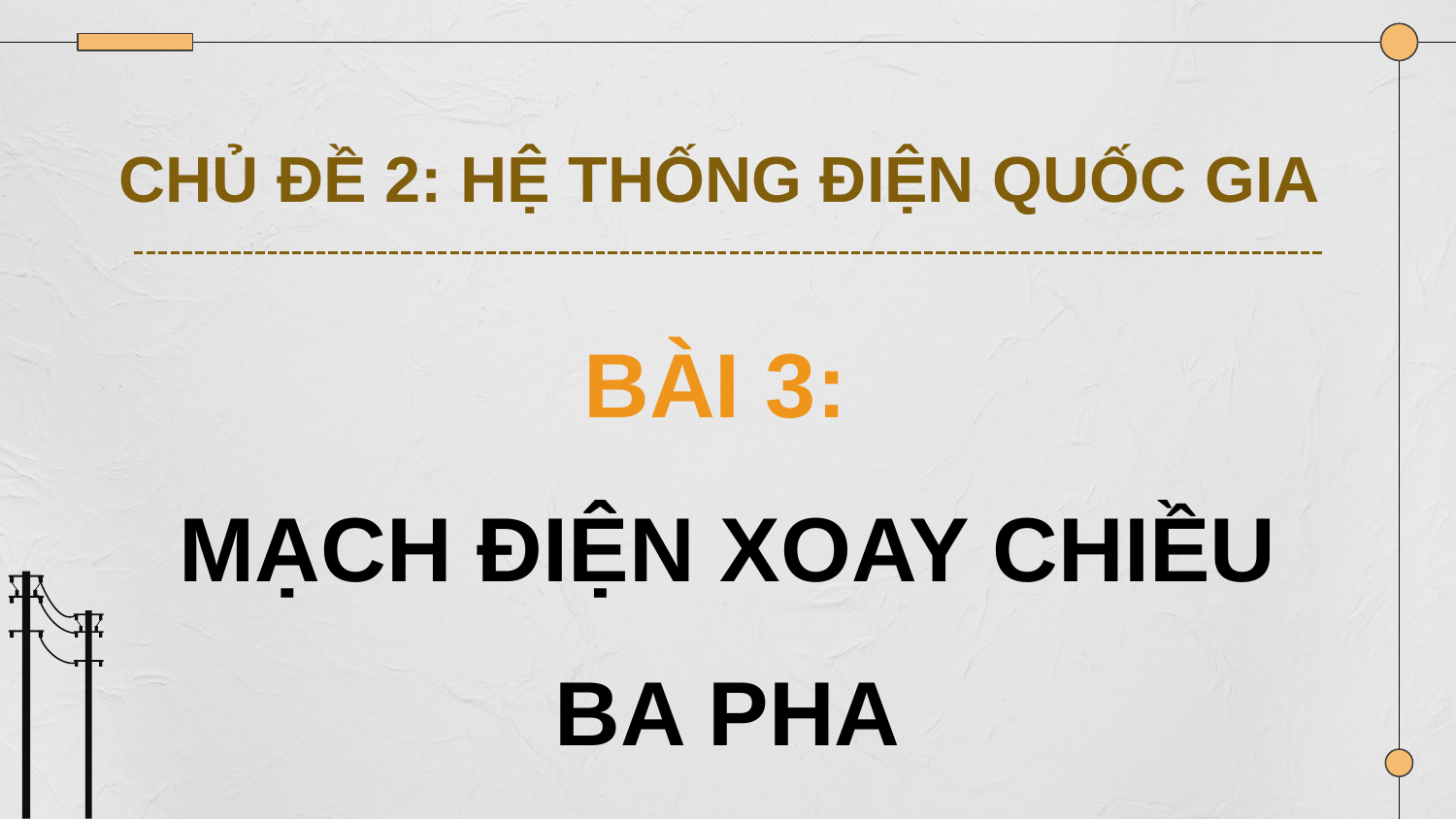

CHỦ ĐỀ 2: HỆ THỐNG ĐIỆN QUỐC GIA
BÀI 3:
MẠCH ĐIỆN XOAY CHIỀU BA PHA